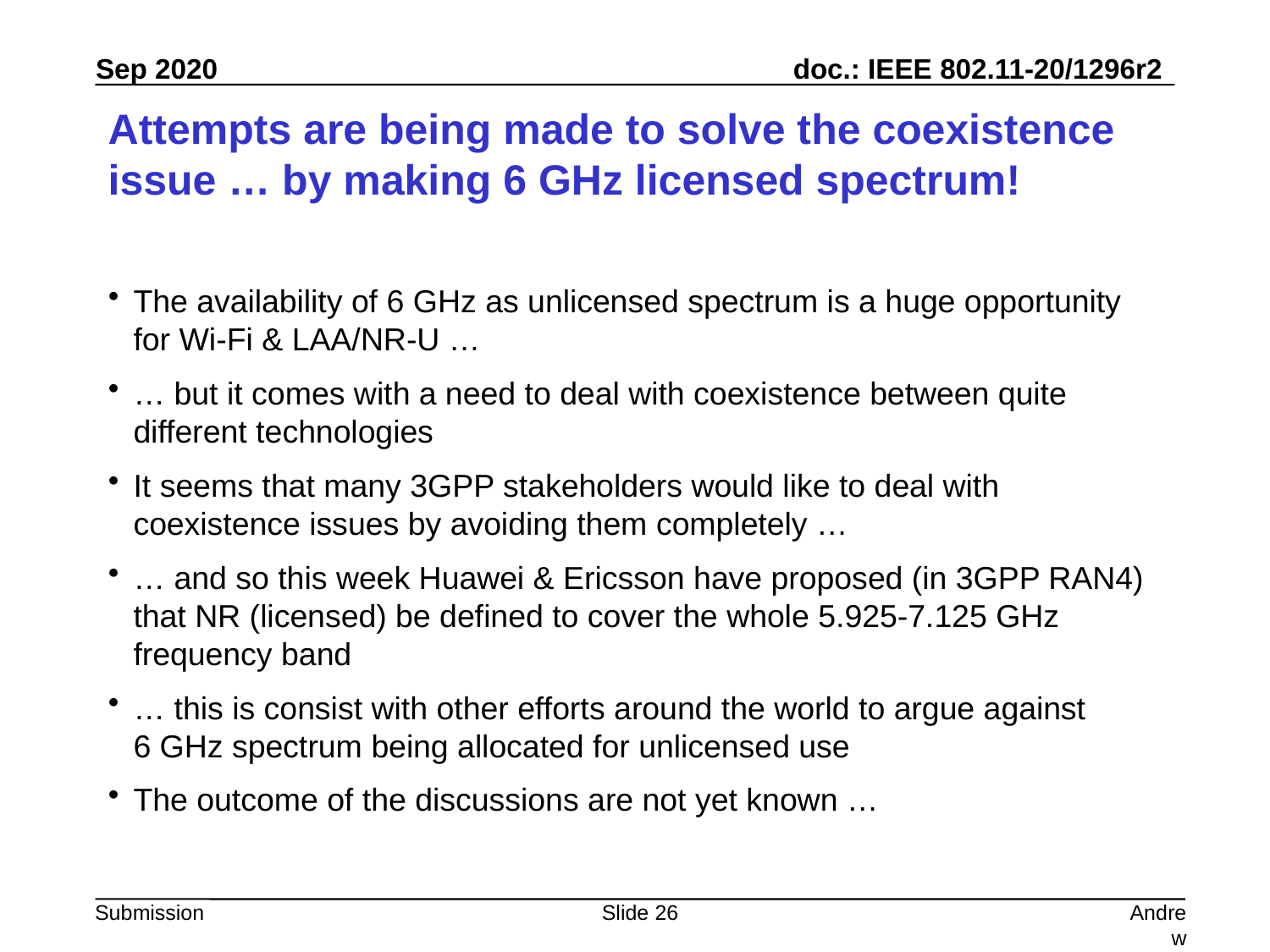

# Attempts are being made to solve the coexistence issue … by making 6 GHz licensed spectrum!
The availability of 6 GHz as unlicensed spectrum is a huge opportunity for Wi-Fi & LAA/NR-U …
… but it comes with a need to deal with coexistence between quite different technologies
It seems that many 3GPP stakeholders would like to deal with coexistence issues by avoiding them completely …
… and so this week Huawei & Ericsson have proposed (in 3GPP RAN4) that NR (licensed) be defined to cover the whole 5.925-7.125 GHz frequency band
… this is consist with other efforts around the world to argue against
6 GHz spectrum being allocated for unlicensed use
The outcome of the discussions are not yet known …
Slide 26
Andrew Myles, Cisco